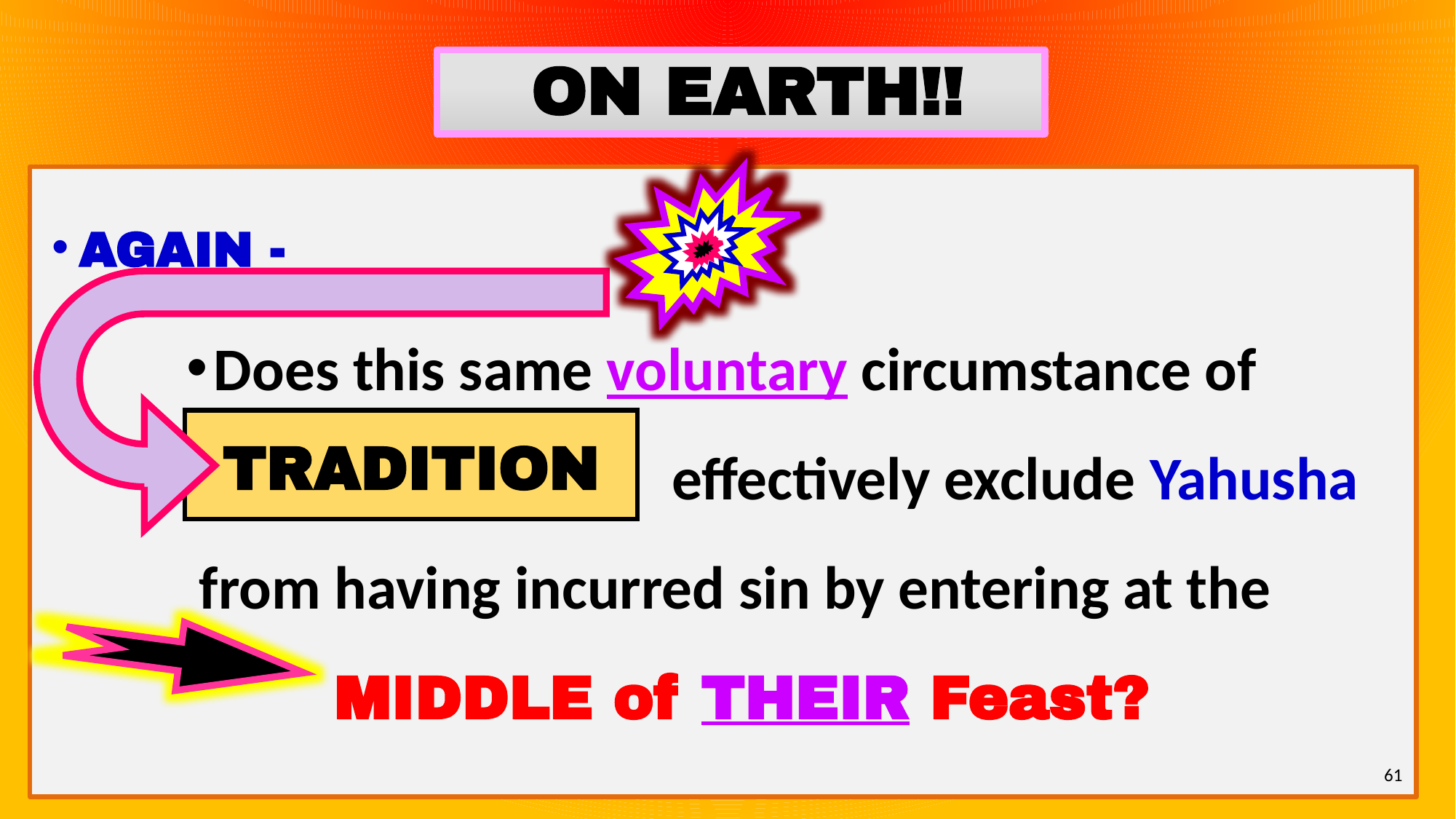

# ON EARTH!!

AGAIN -
Does this same voluntary circumstance of
 					effectively exclude Yahusha from having incurred sin by entering at the
MIDDLE of THEIR Feast?

TRADITION

61